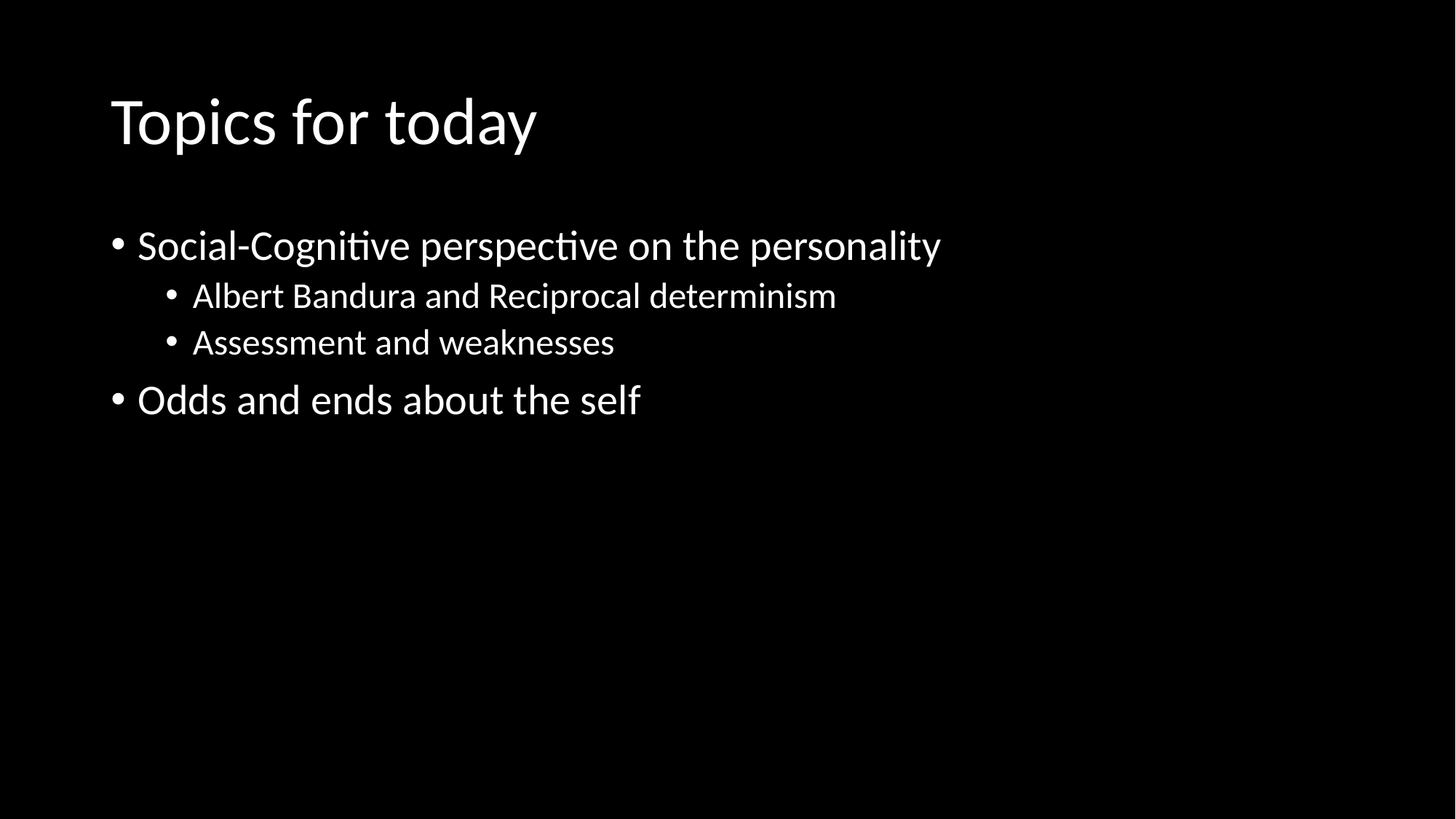

# Topics for today
Social-Cognitive perspective on the personality
Albert Bandura and Reciprocal determinism
Assessment and weaknesses
Odds and ends about the self